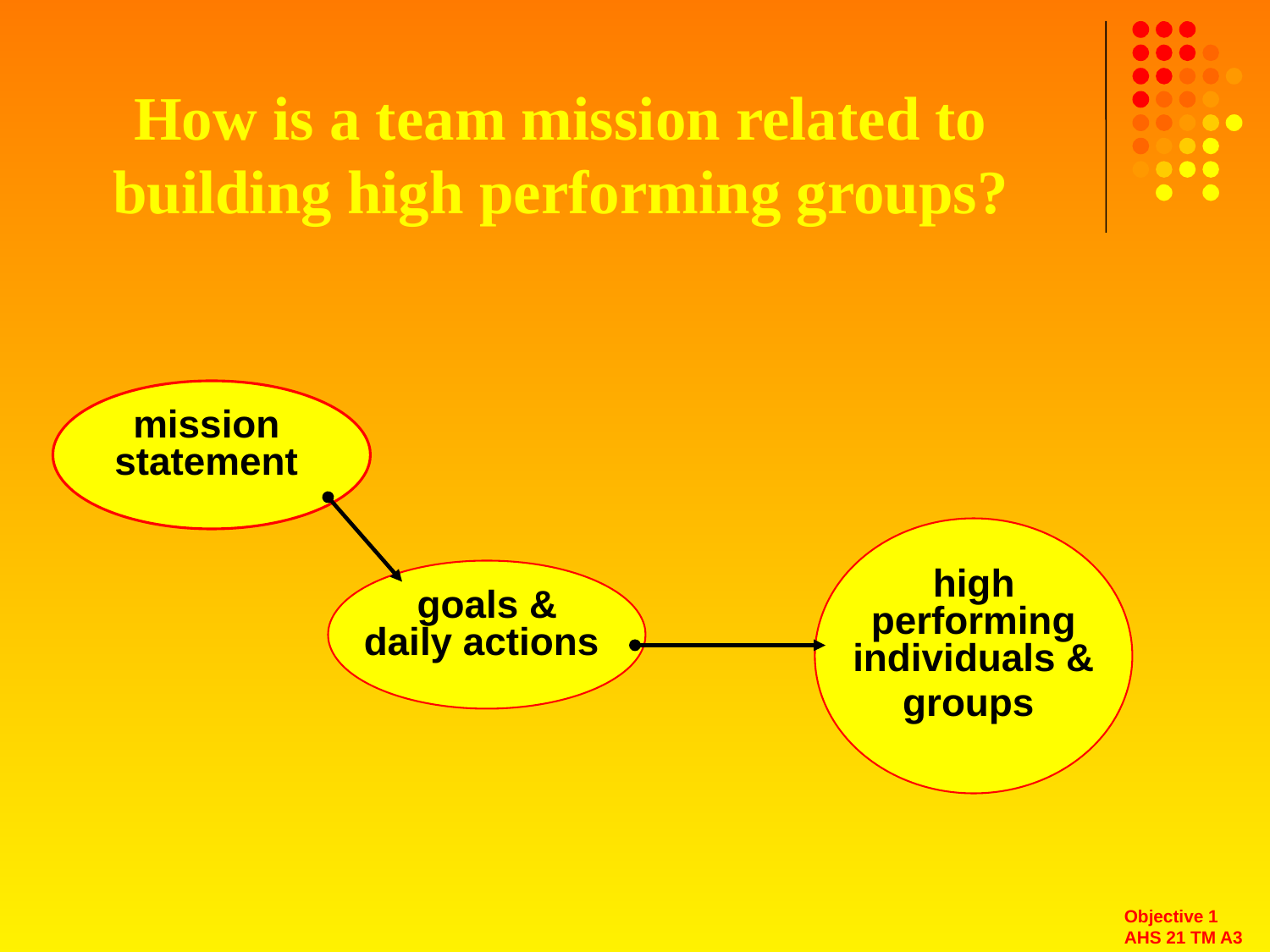

# How is a team mission related to building high performing groups?

mission
statement

high performing
individuals &
groups

goals &
daily actions

Objective 1
AHS 21 TM A3